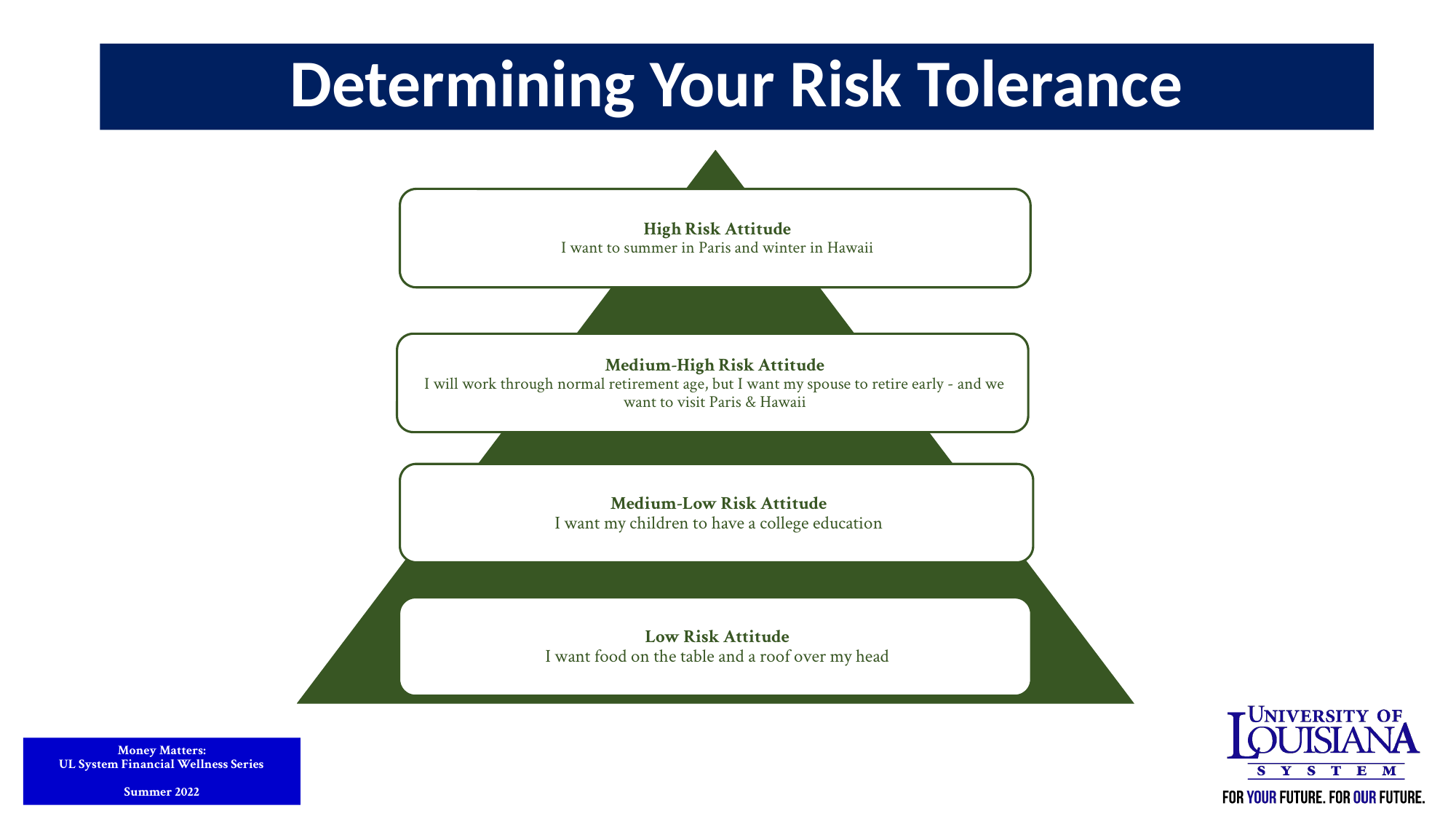

Determining Your Risk Tolerance
High Risk Attitude
I want to summer in Paris and winter in Hawaii
Medium-High Risk Attitude
I will work through normal retirement age, but I want my spouse to retire early - and we want to visit Paris & Hawaii
Medium-Low Risk Attitude
I want my children to have a college education
Low Risk Attitude
I want food on the table and a roof over my head